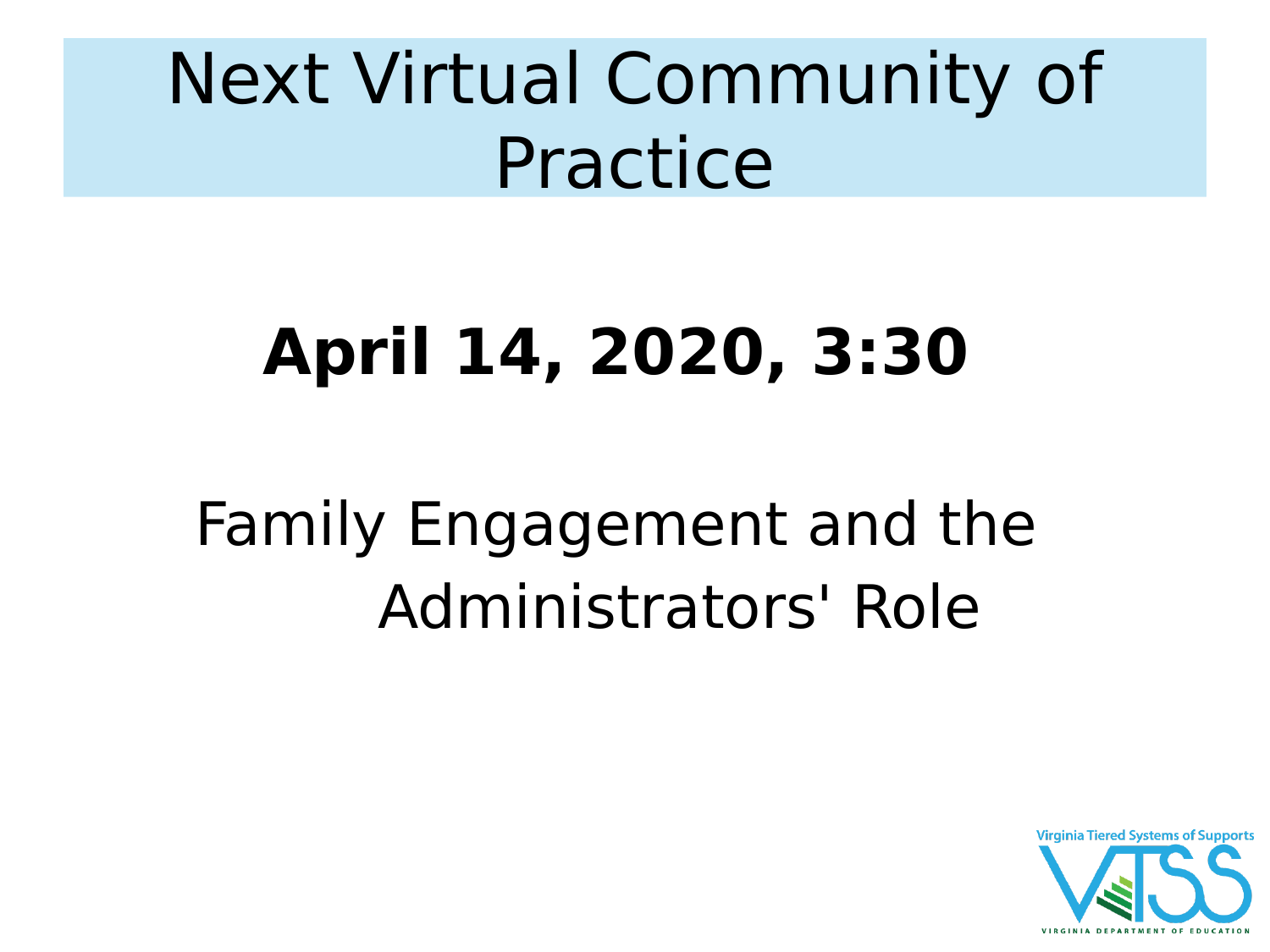

# Next Virtual Community of Practice
April 14, 2020, 3:30

Family Engagement and the
    	Administrators' Role